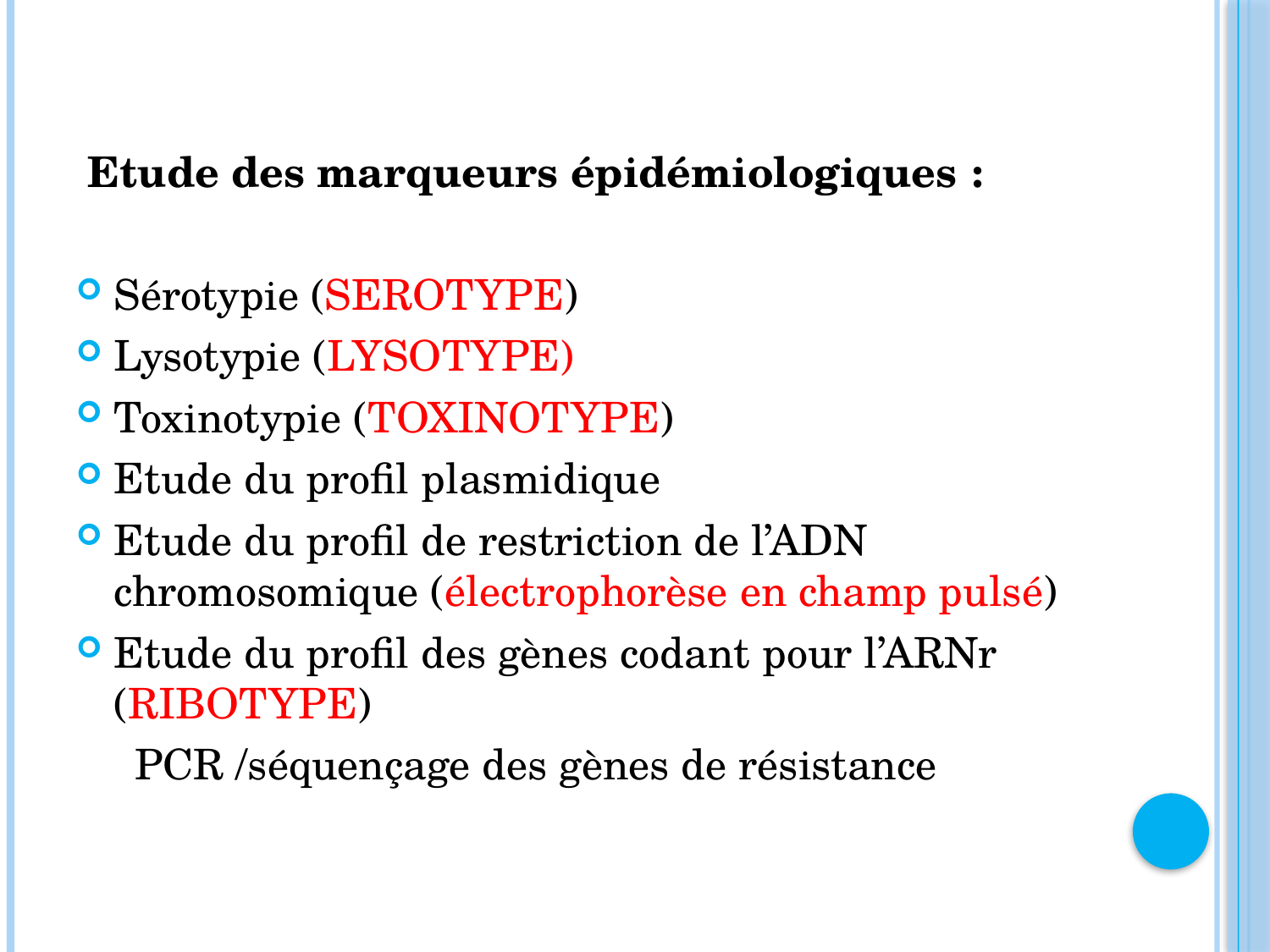

Etude des marqueurs épidémiologiques :

Sérotypie (SEROTYPE)
Lysotypie (LYSOTYPE)
Toxinotypie (TOXINOTYPE)
Etude du profil plasmidique
Etude du profil de restriction de l’ADN  chromosomique (électrophorèse en champ pulsé)
Etude du profil des gènes codant pour l’ARNr (RIBOTYPE)
     PCR /séquençage des gènes de résistance